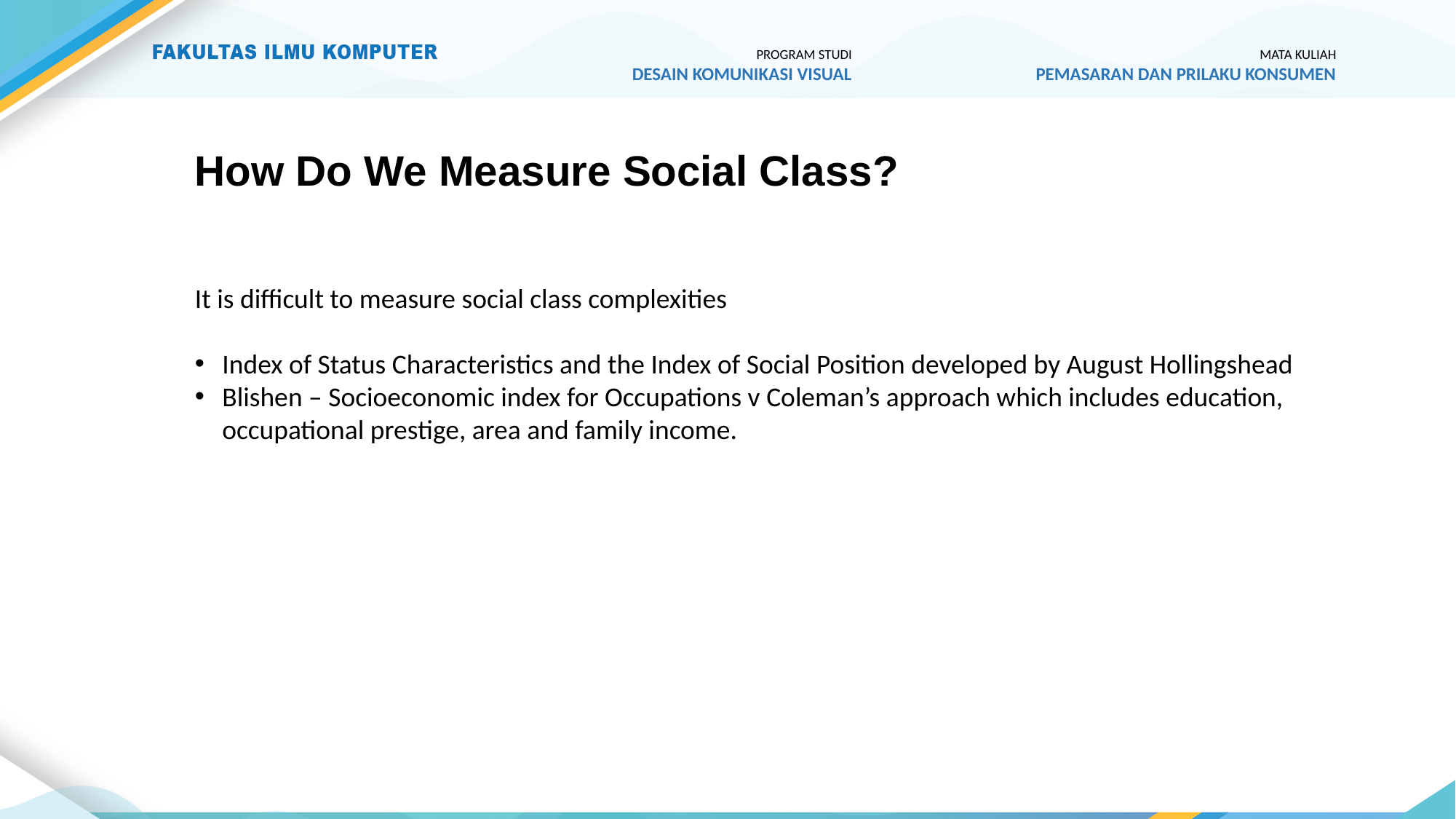

PROGRAM STUDI
DESAIN KOMUNIKASI VISUAL
MATA KULIAH
PEMASARAN DAN PRILAKU KONSUMEN

# How Do We Measure Social Class?

It is difficult to measure social class complexities

Index of Status Characteristics and the Index of Social Position developed by August Hollingshead
Blishen – Socioeconomic index for Occupations v Coleman’s approach which includes education, occupational prestige, area and family income.